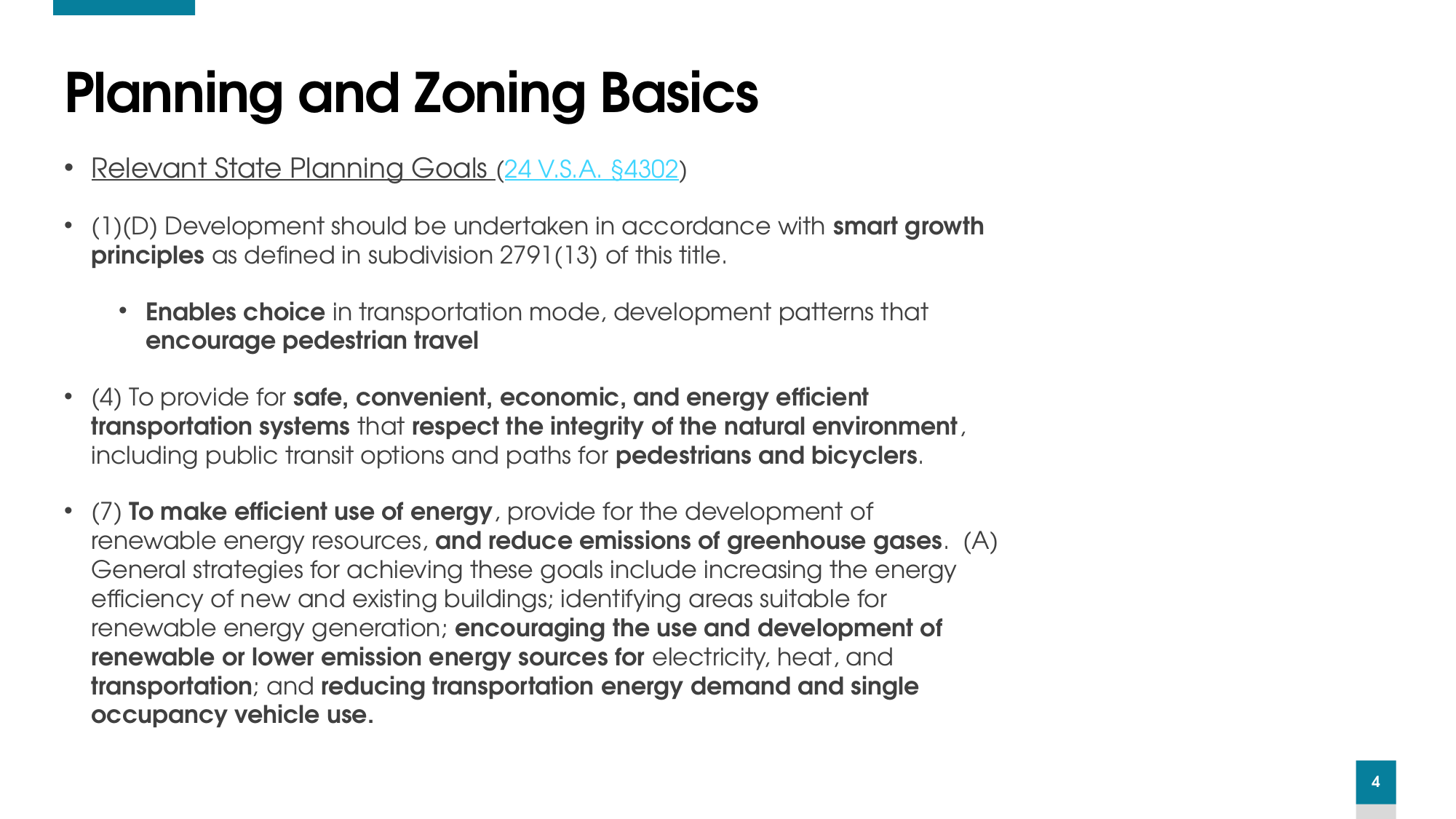

# Planning and Zoning Basics
Relevant State Planning Goals (24 V.S.A. §4302)
(1)(D) Development should be undertaken in accordance with smart growth principles as defined in subdivision 2791(13) of this title.
Enables choice in transportation mode, development patterns that encourage pedestrian travel
(4) To provide for safe, convenient, economic, and energy efficient transportation systems that respect the integrity of the natural environment, including public transit options and paths for pedestrians and bicyclers.
(7) To make efficient use of energy, provide for the development of renewable energy resources, and reduce emissions of greenhouse gases.  (A) General strategies for achieving these goals include increasing the energy efficiency of new and existing buildings; identifying areas suitable for renewable energy generation; encouraging the use and development of renewable or lower emission energy sources for electricity, heat, and transportation; and reducing transportation energy demand and single occupancy vehicle use.